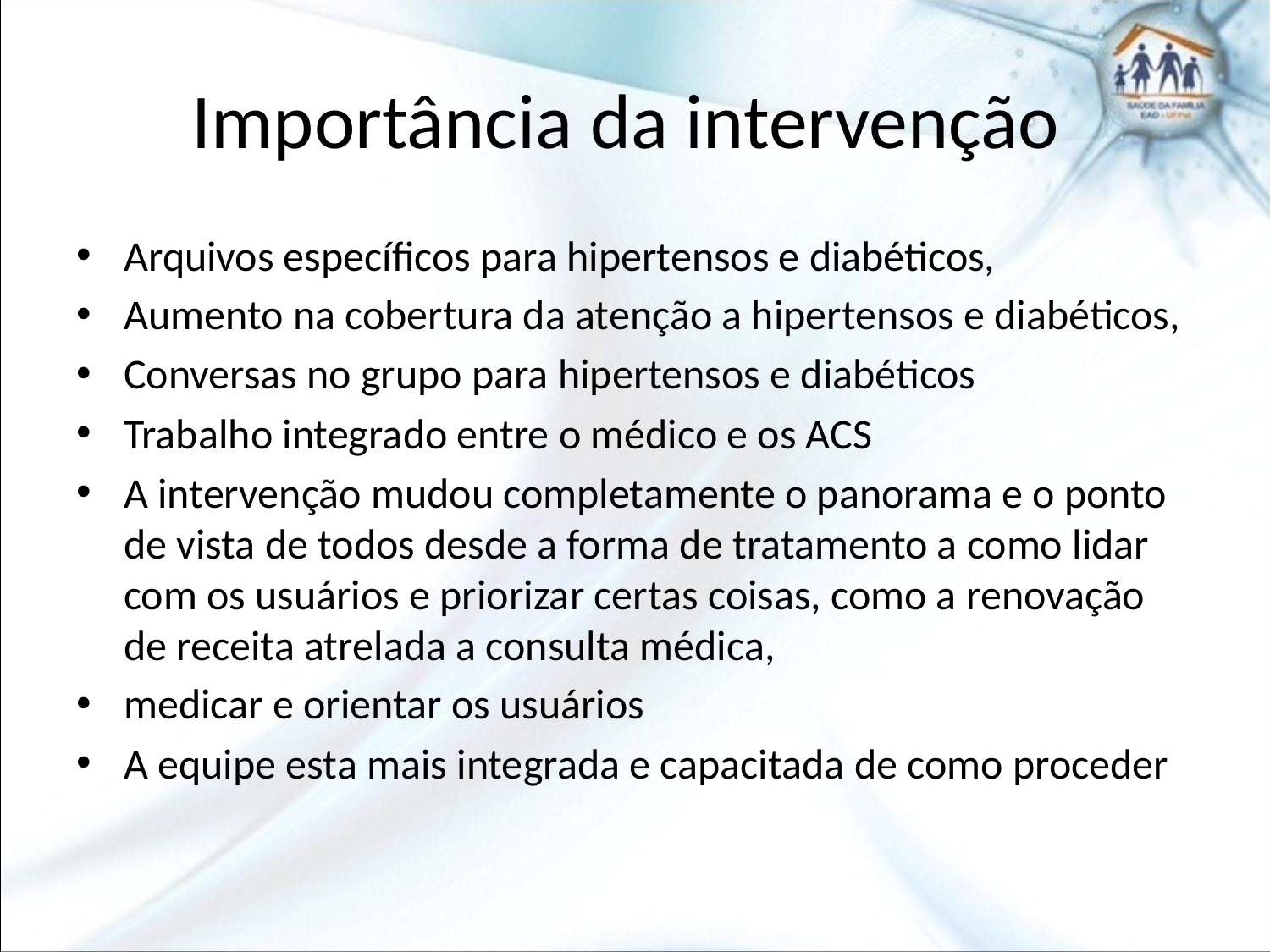

# Importância da intervenção
Arquivos específicos para hipertensos e diabéticos,
Aumento na cobertura da atenção a hipertensos e diabéticos,
Conversas no grupo para hipertensos e diabéticos
Trabalho integrado entre o médico e os ACS
A intervenção mudou completamente o panorama e o ponto de vista de todos desde a forma de tratamento a como lidar com os usuários e priorizar certas coisas, como a renovação de receita atrelada a consulta médica,
medicar e orientar os usuários
A equipe esta mais integrada e capacitada de como proceder